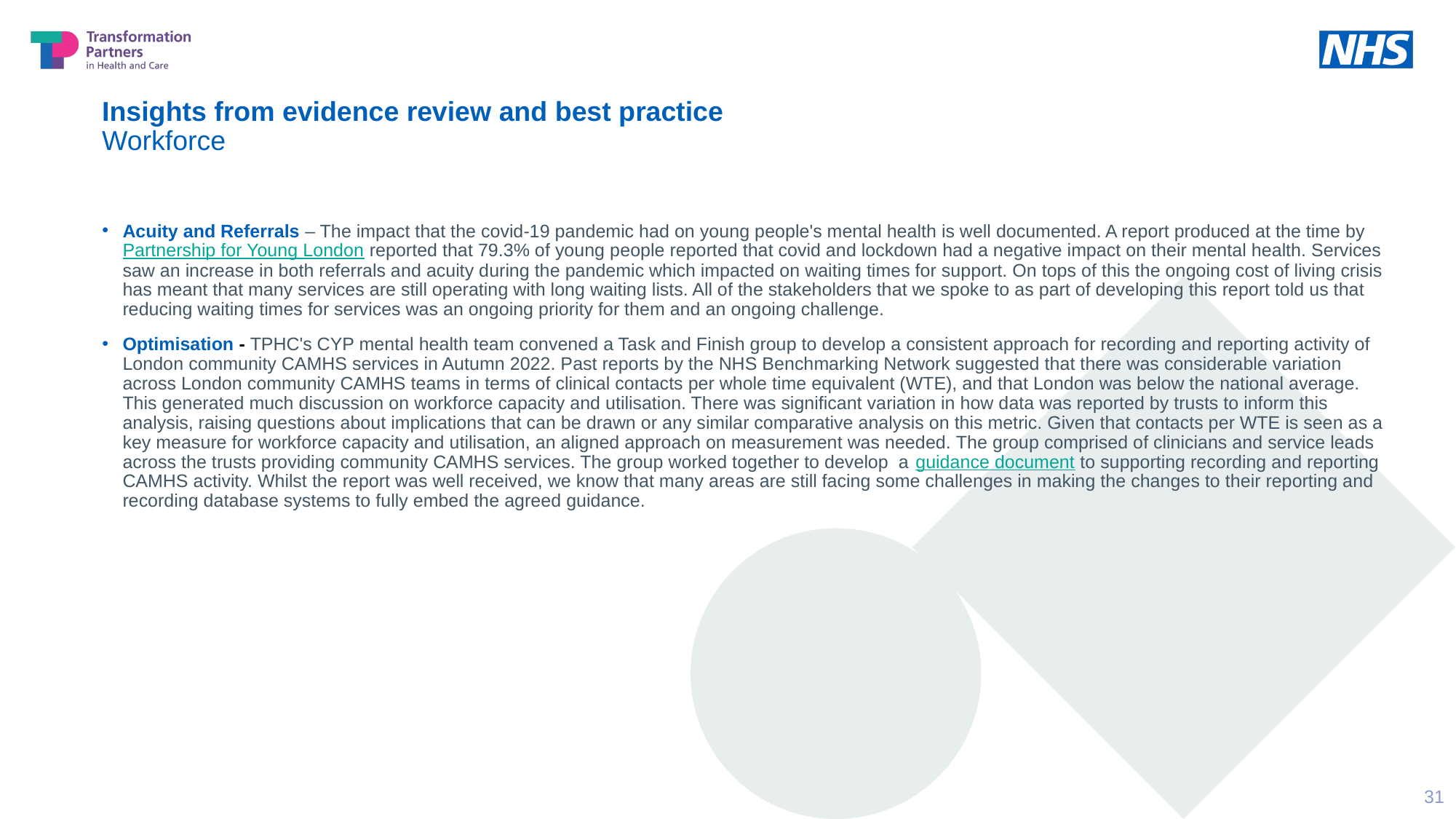

# Insights from evidence review and best practice Workforce

Acuity and Referrals – The impact that the covid-19 pandemic had on young people's mental health is well documented. A report produced at the time by Partnership for Young London reported that 79.3% of young people reported that covid and lockdown had a negative impact on their mental health. Services saw an increase in both referrals and acuity during the pandemic which impacted on waiting times for support. On tops of this the ongoing cost of living crisis has meant that many services are still operating with long waiting lists. All of the stakeholders that we spoke to as part of developing this report told us that reducing waiting times for services was an ongoing priority for them and an ongoing challenge.
Optimisation - TPHC's CYP mental health team convened a Task and Finish group to develop a consistent approach for recording and reporting activity of London community CAMHS services in Autumn 2022. Past reports by the NHS Benchmarking Network suggested that there was considerable variation across London community CAMHS teams in terms of clinical contacts per whole time equivalent (WTE), and that London was below the national average. This generated much discussion on workforce capacity and utilisation. There was significant variation in how data was reported by trusts to inform this analysis, raising questions about implications that can be drawn or any similar comparative analysis on this metric. Given that contacts per WTE is seen as a key measure for workforce capacity and utilisation, an aligned approach on measurement was needed. The group comprised of clinicians and service leads across the trusts providing community CAMHS services. The group worked together to develop  a guidance document to supporting recording and reporting CAMHS activity. Whilst the report was well received, we know that many areas are still facing some challenges in making the changes to their reporting and recording database systems to fully embed the agreed guidance.

31